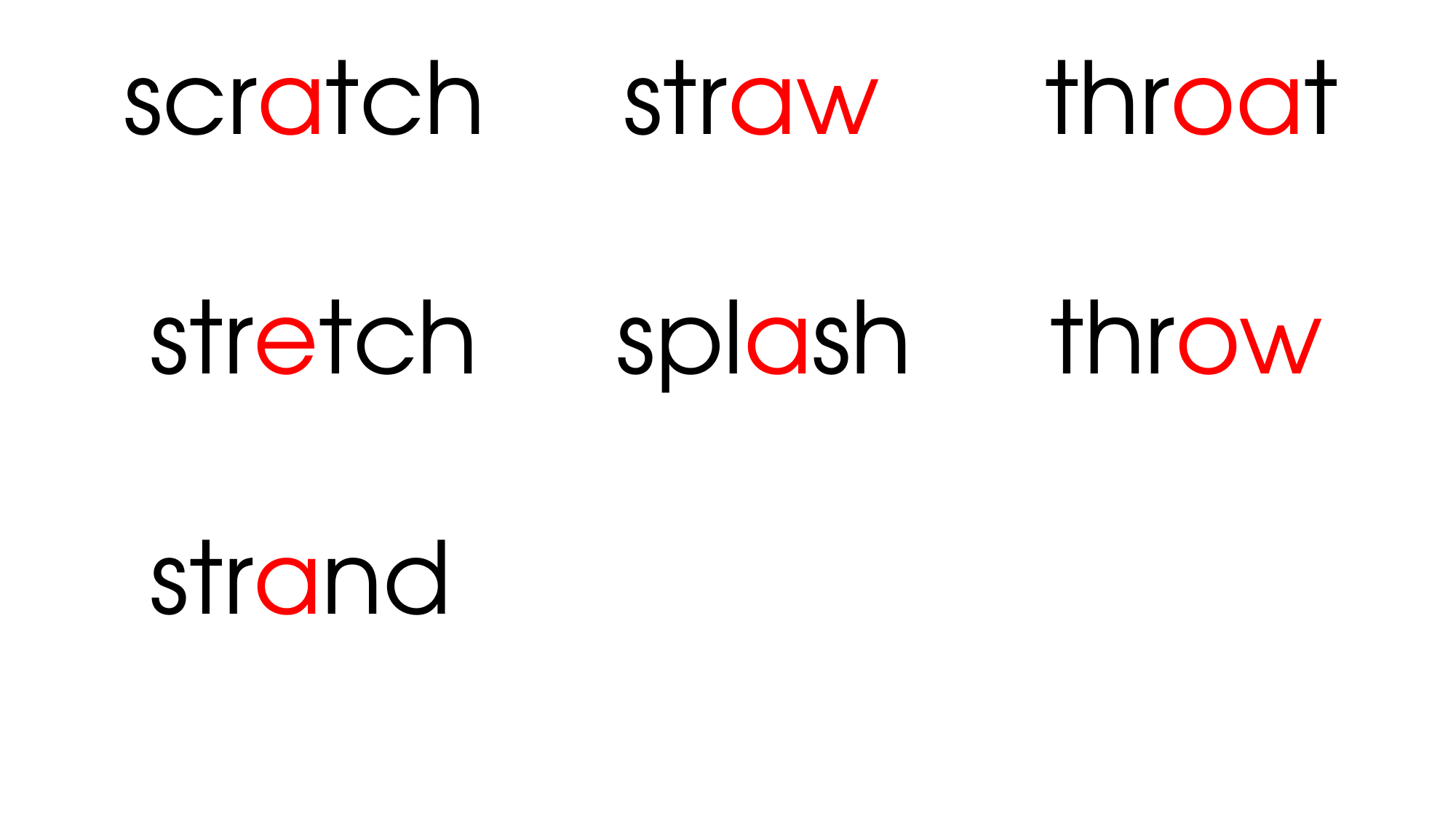

scratch     straw      throat

	stretch     splash     throw

	strand